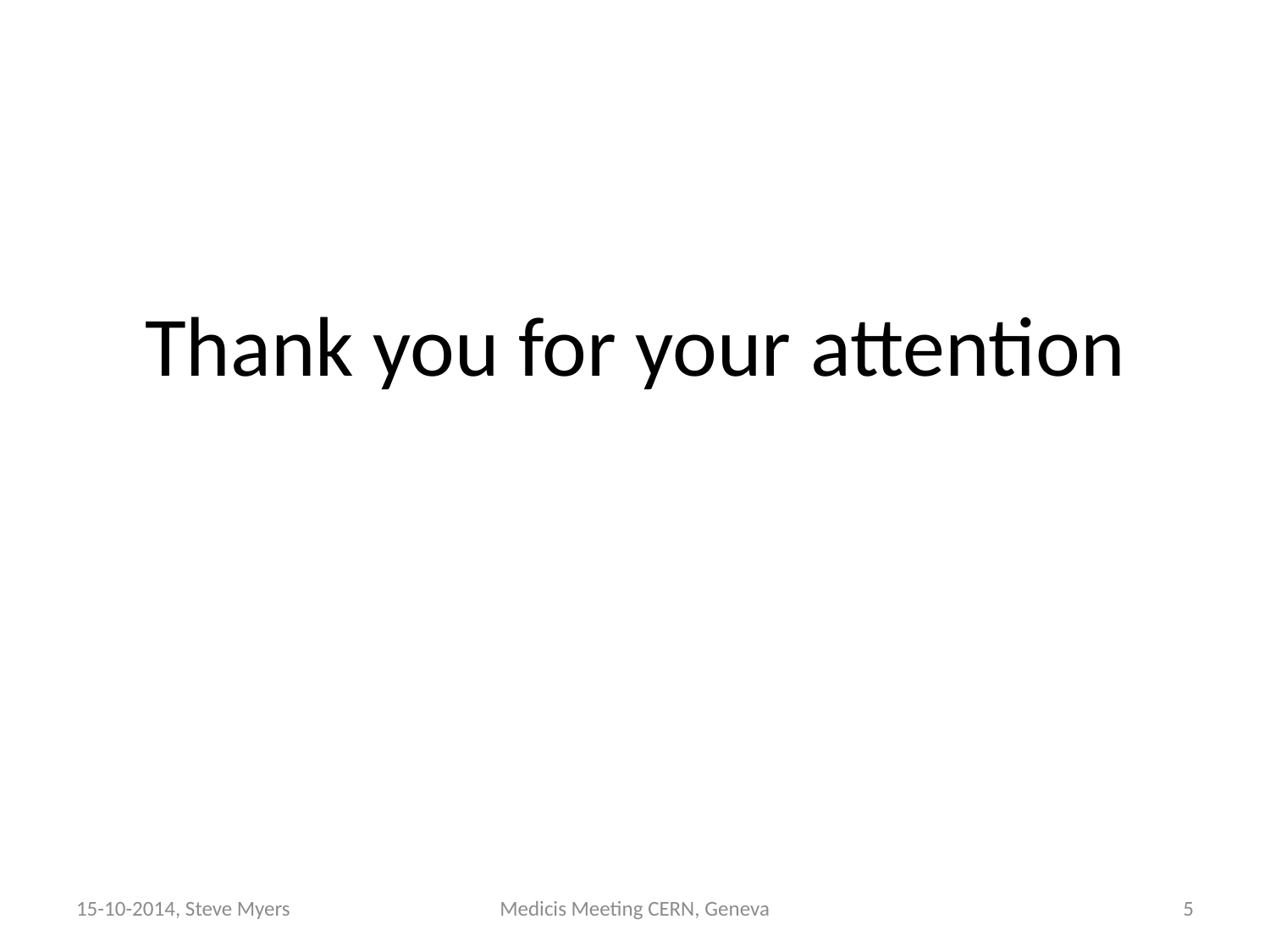

Thank you for your attention
15-10-2014, Steve Myers
Medicis Meeting CERN, Geneva
5